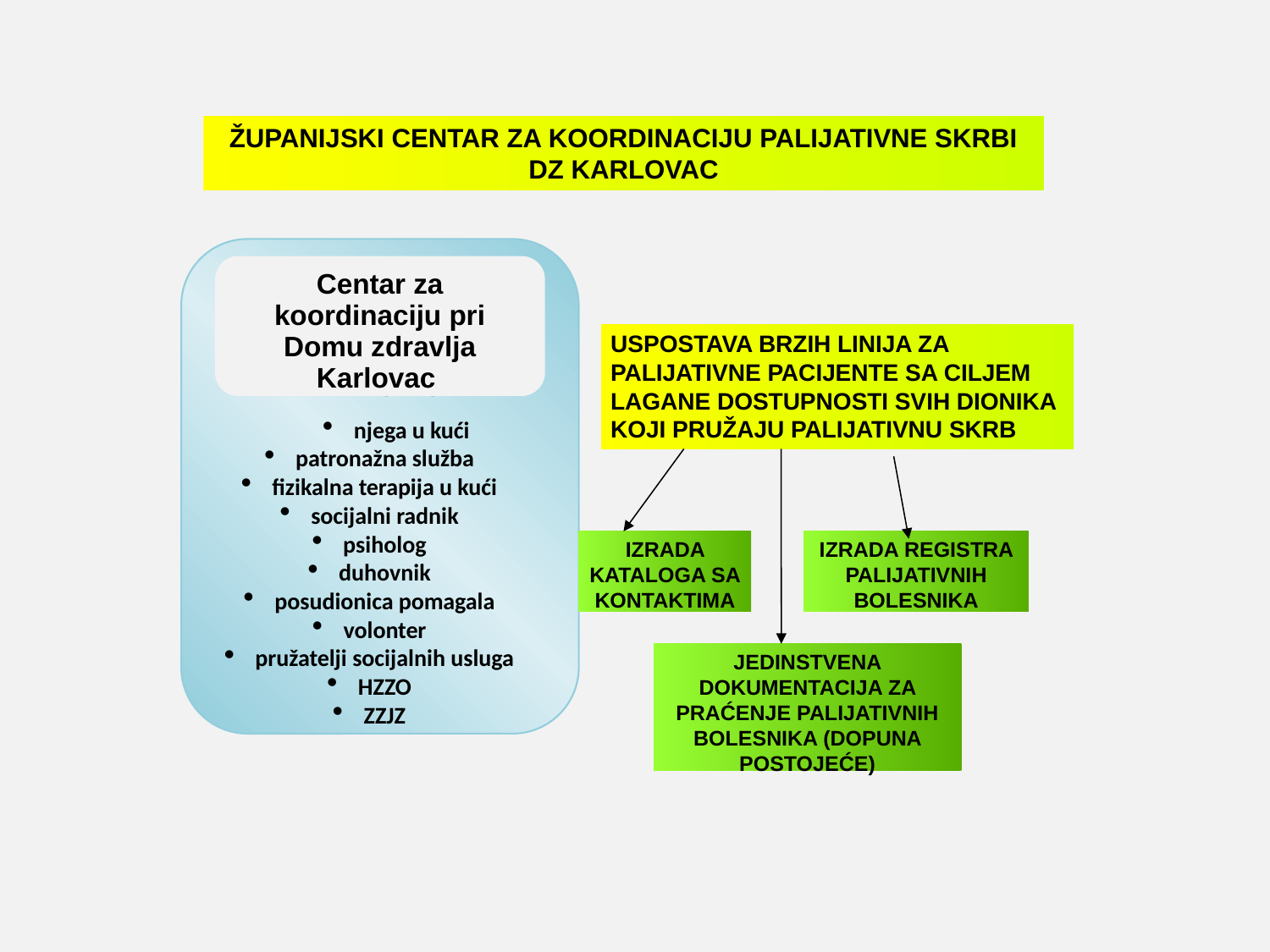

ŽUPANIJSKI CENTAR ZA KOORDINACIJU PALIJATIVNE SKRBI DZ KARLOVAC
CENTAR ZA KOORDINACIJU
PRI USTANOVI ZA ZDRAVSTVENU NJEGU U KUĆI KARLOVAC
njega u kući
patronažna služba
fizikalna terapija u kući
socijalni radnik
psiholog
duhovnik
posudionica pomagala
volonter
pružatelji socijalnih usluga
HZZO
ZZJZ
Centar za koordinaciju pri Domu zdravlja Karlovac
USPOSTAVA BRZIH LINIJA ZA PALIJATIVNE PACIJENTE SA CILJEM LAGANE DOSTUPNOSTI SVIH DIONIKA KOJI PRUŽAJU PALIJATIVNU SKRB

IZRADA KATALOGA SA KONTAKTIMA
IZRADA REGISTRA PALIJATIVNIH BOLESNIKA
JEDINSTVENA DOKUMENTACIJA ZA PRAĆENJE PALIJATIVNIH BOLESNIKA (DOPUNA POSTOJEĆE)